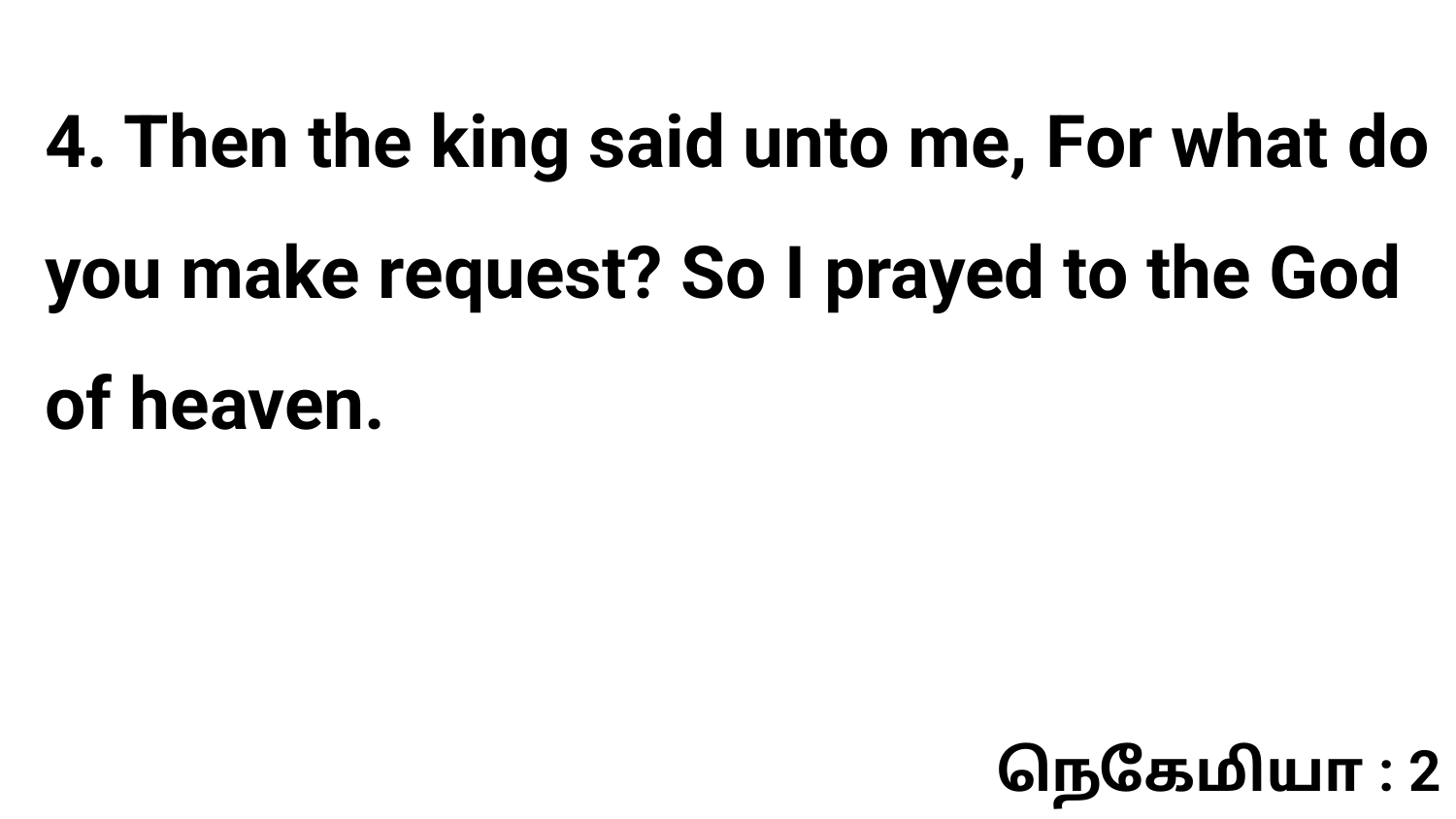

4. Then the king said unto me, For what do you make request? So I prayed to the God of heaven.
நெகேமியா : 2